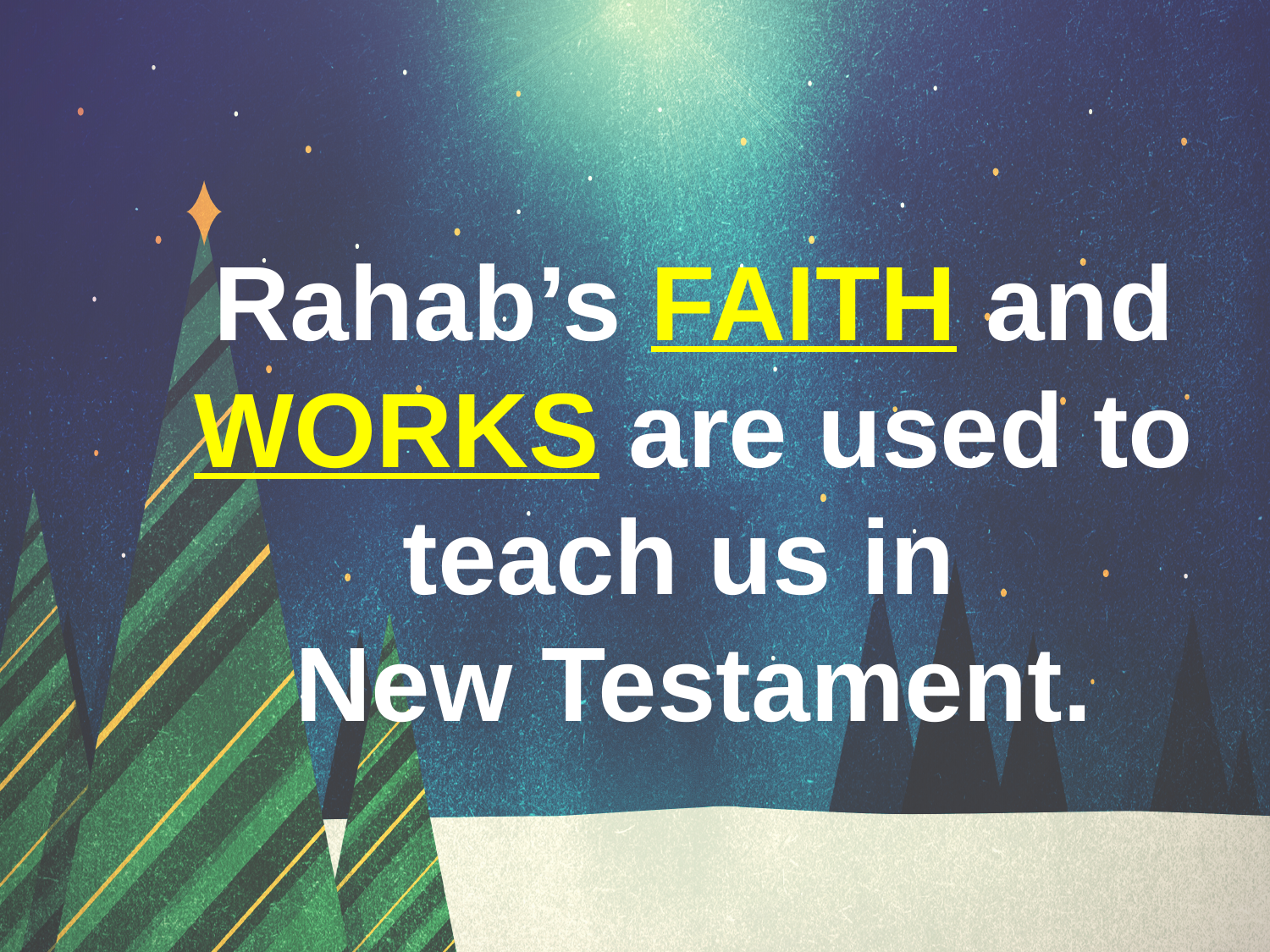

Rahab’s FAITH and WORKS are used to teach us in
New Testament.